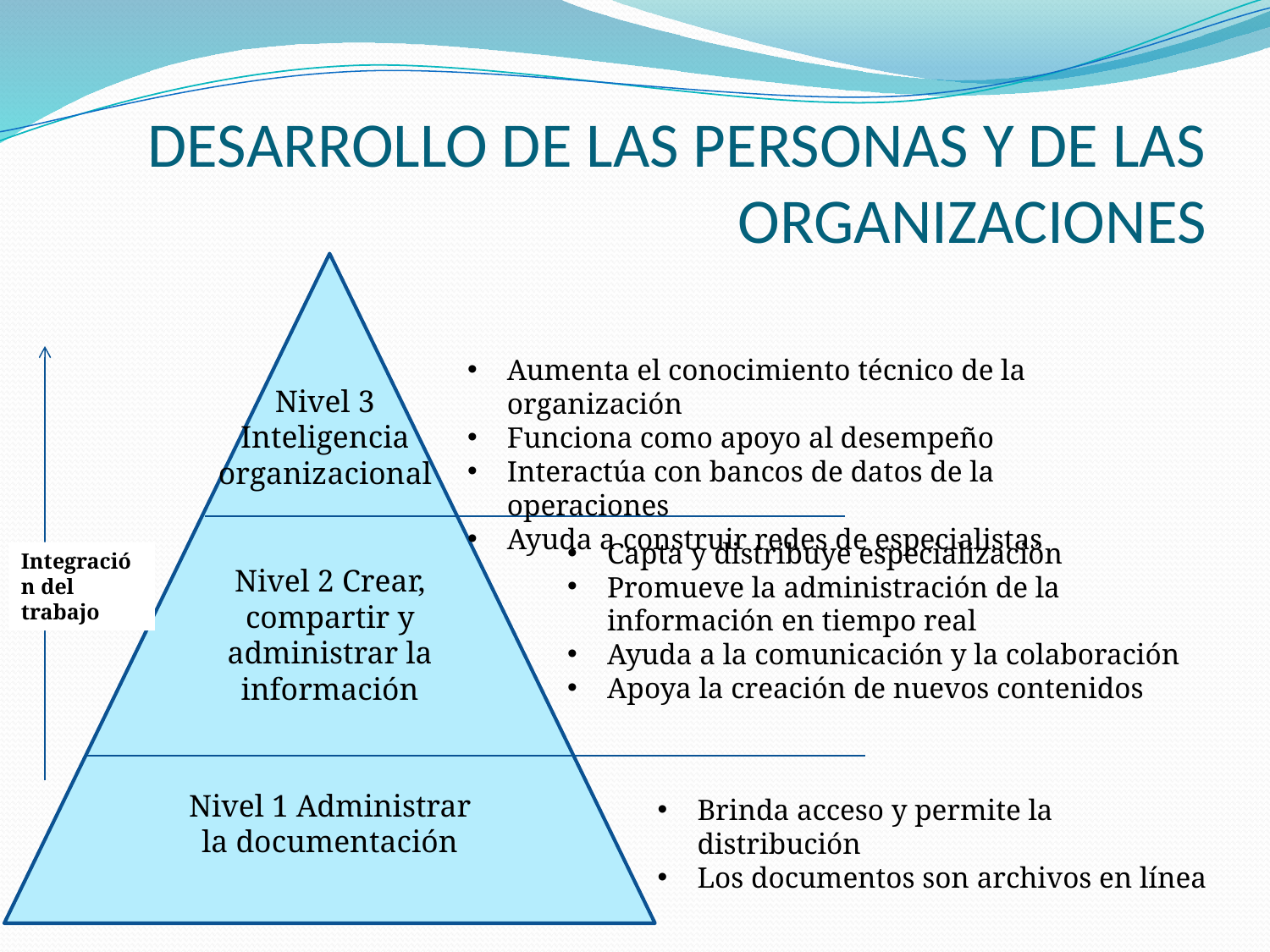

# DESARROLLO DE LAS PERSONAS Y DE LAS ORGANIZACIONES

Aumenta el conocimiento técnico de la organización
Funciona como apoyo al desempeño
Interactúa con bancos de datos de la operaciones
Ayuda a construir redes de especialistas
Nivel 3 Inteligencia organizacional
Capta y distribuye especialización
Promueve la administración de la información en tiempo real
Ayuda a la comunicación y la colaboración
Apoya la creación de nuevos contenidos
Integración del trabajo
Nivel 2 Crear, compartir y administrar la información
Nivel 1 Administrar la documentación
Brinda acceso y permite la distribución
Los documentos son archivos en línea